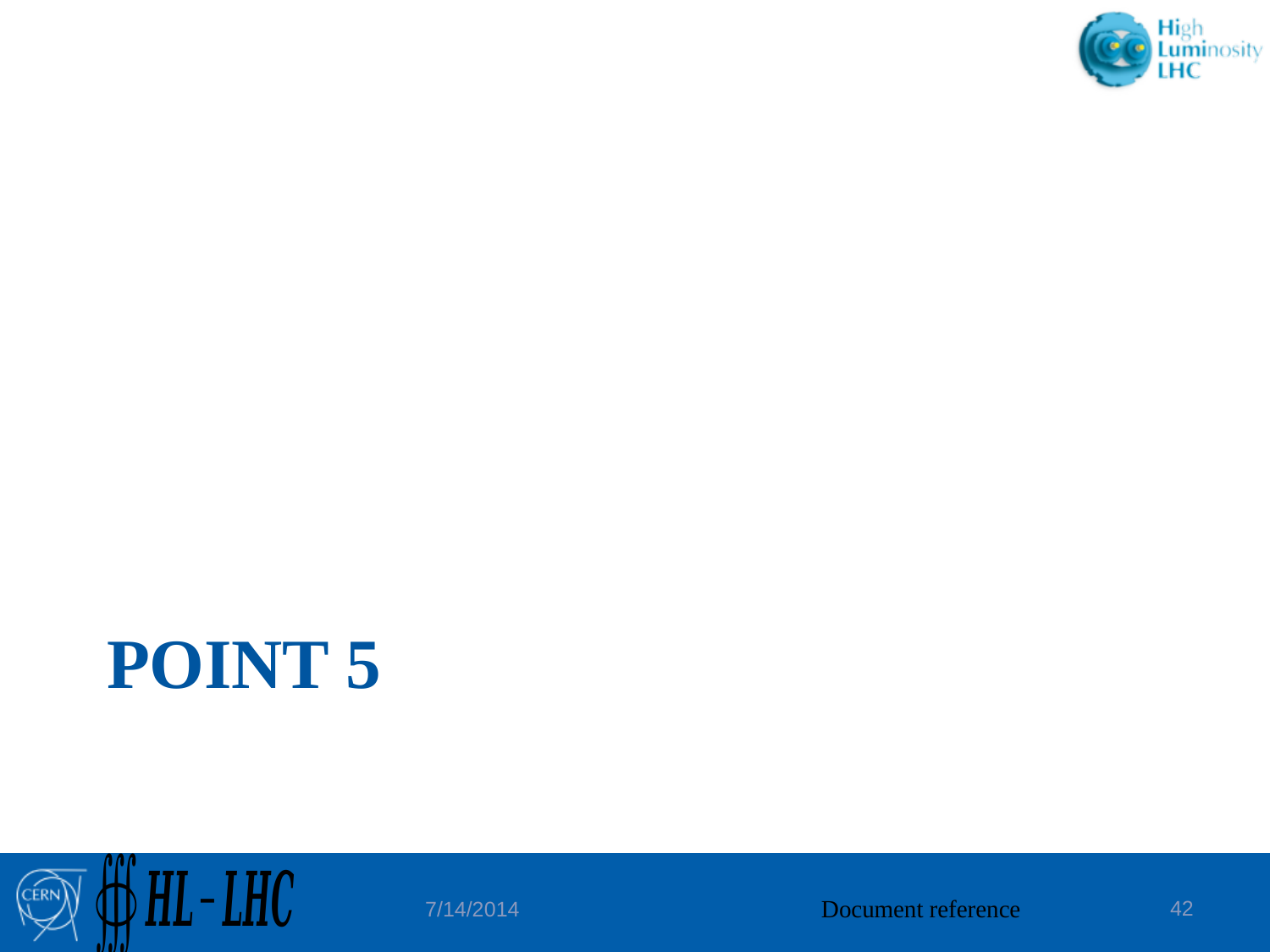

# Point 5
Document reference
42
7/14/2014